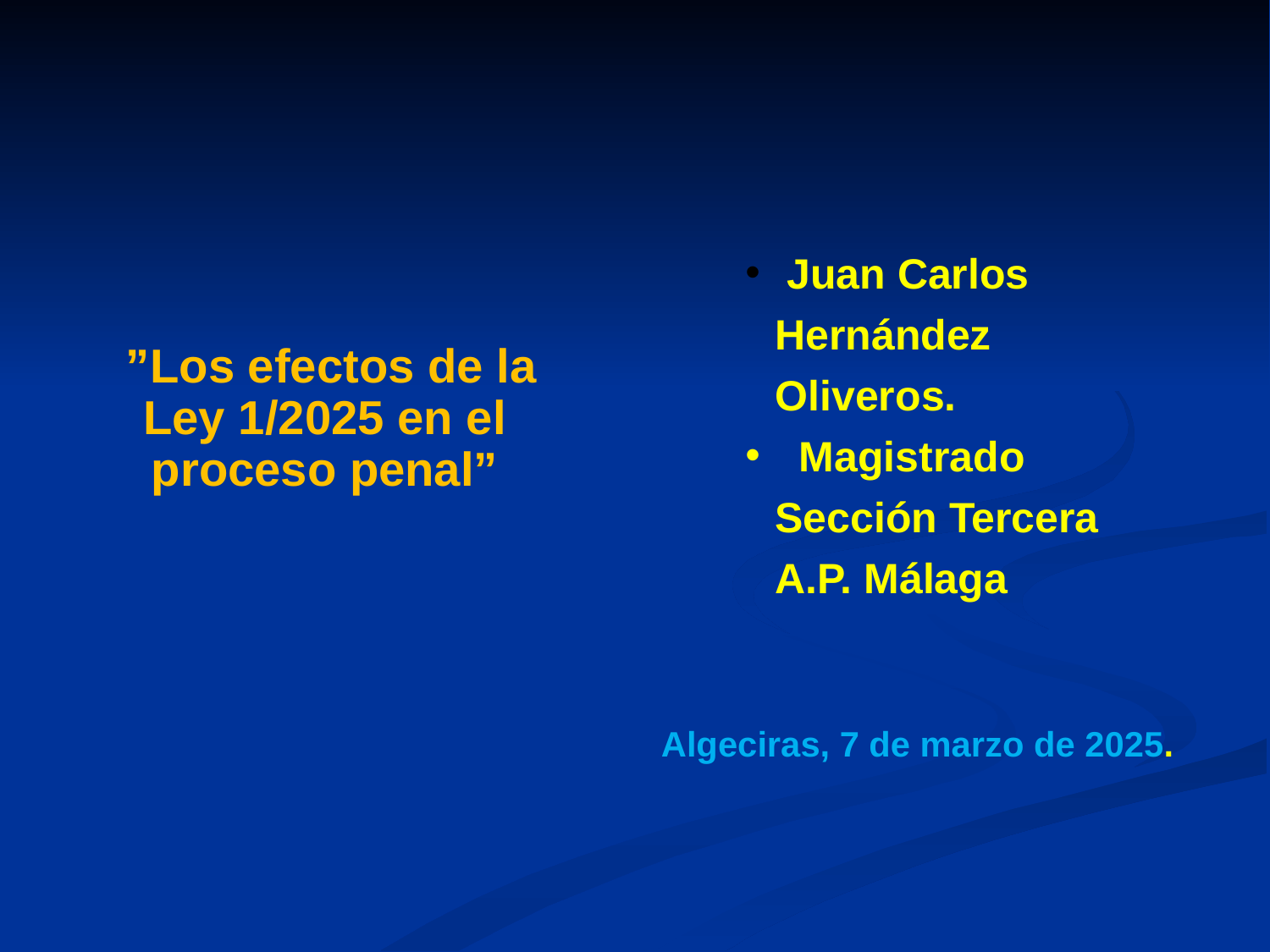

”Los efectos de la Ley 1/2025 en el proceso penal”
 Juan Carlos Hernández Oliveros.
  Magistrado Sección Tercera A.P. Málaga
        Algeciras, 7 de marzo de 2025.